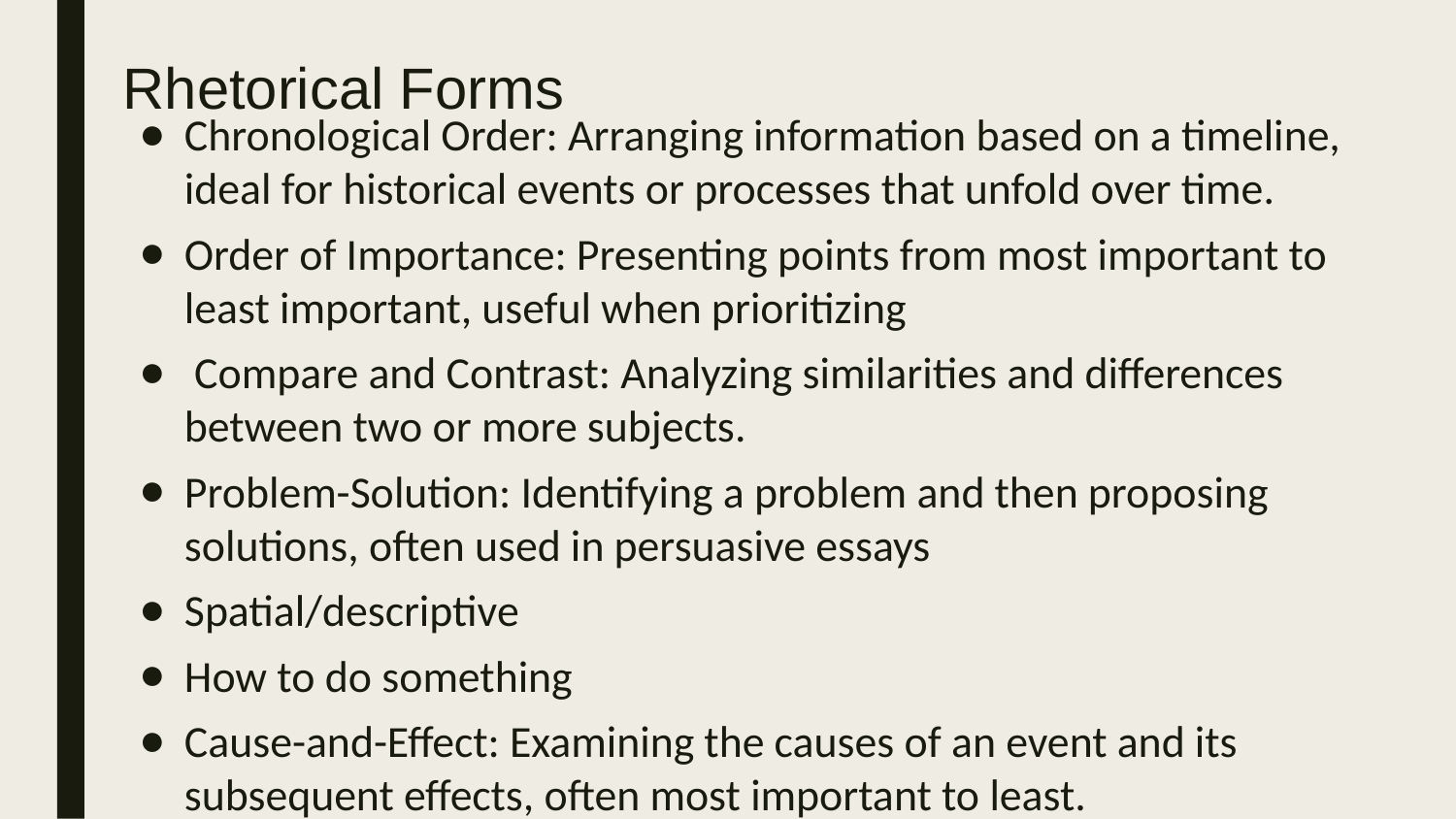

# Rhetorical Forms
Chronological Order: Arranging information based on a timeline, ideal for historical events or processes that unfold over time.
Order of Importance: Presenting points from most important to least important, useful when prioritizing
 Compare and Contrast: Analyzing similarities and differences between two or more subjects.
Problem-Solution: Identifying a problem and then proposing solutions, often used in persuasive essays
Spatial/descriptive
How to do something
Cause-and-Effect: Examining the causes of an event and its subsequent effects, often most important to least.